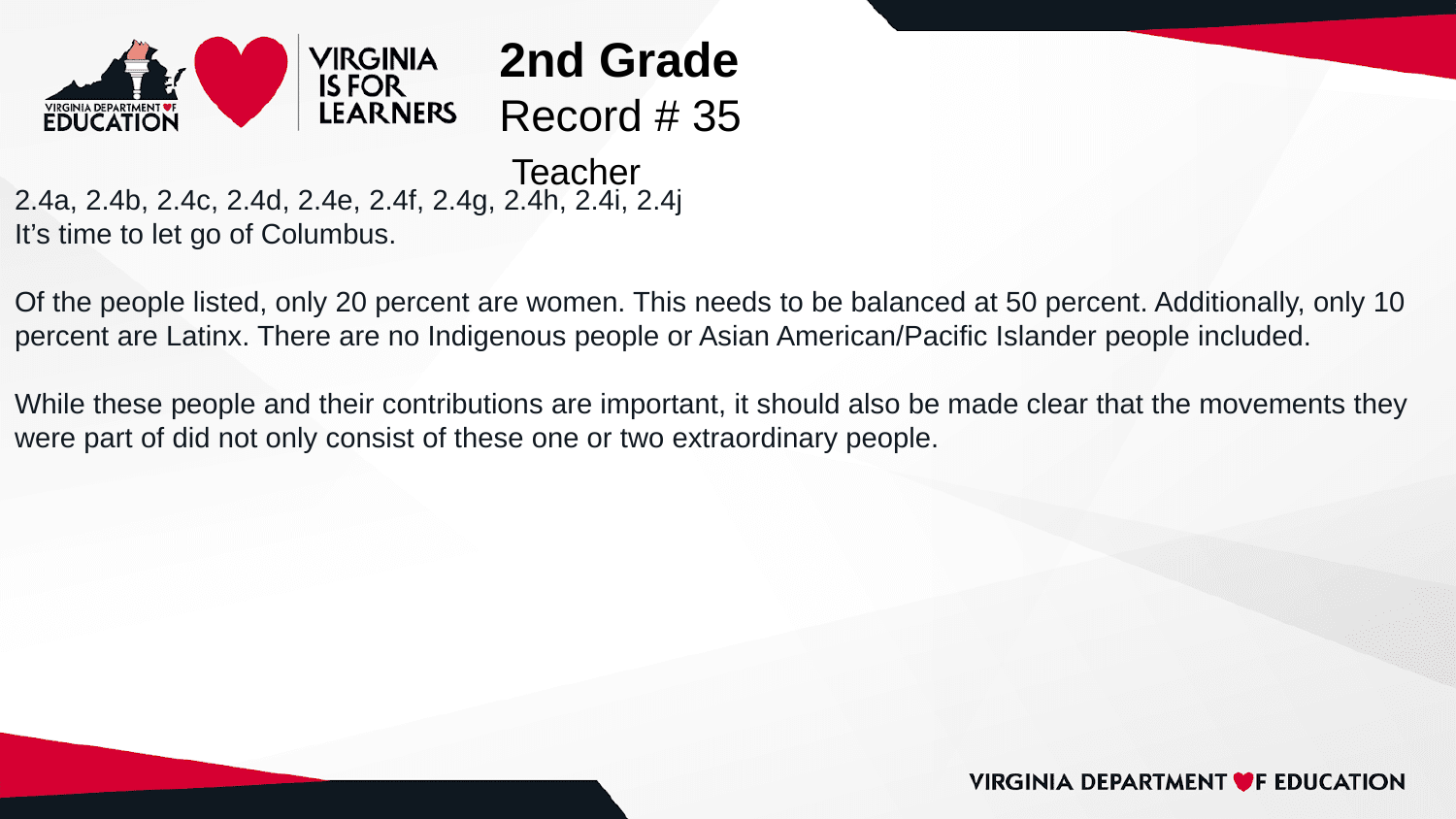

# 2nd Grade
Record # 35
 Teacher
2.4a, 2.4b, 2.4c, 2.4d, 2.4e, 2.4f, 2.4g, 2.4h, 2.4i, 2.4j
It’s time to let go of Columbus.

Of the people listed, only 20 percent are women. This needs to be balanced at 50 percent. Additionally, only 10 percent are Latinx. There are no Indigenous people or Asian American/Pacific Islander people included.

While these people and their contributions are important, it should also be made clear that the movements they were part of did not only consist of these one or two extraordinary people.